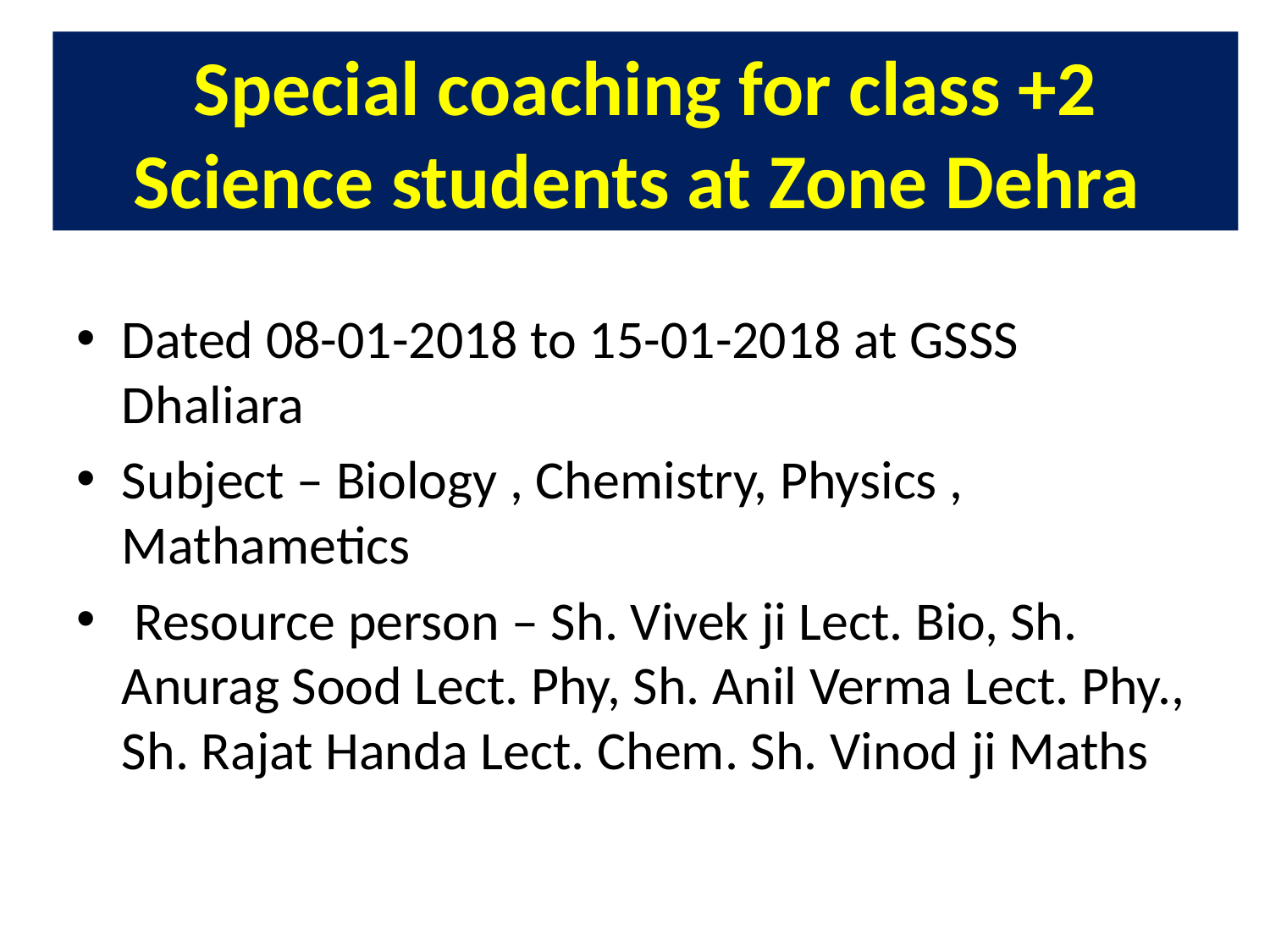

Special coaching for class +2 Science students at Zone Dehra

Dated 08-01-2018 to 15-01-2018 at GSSS Dhaliara
Subject – Biology , Chemistry, Physics , Mathametics
 Resource person – Sh. Vivek ji Lect. Bio, Sh. Anurag Sood Lect. Phy, Sh. Anil Verma Lect. Phy., Sh. Rajat Handa Lect. Chem. Sh. Vinod ji Maths